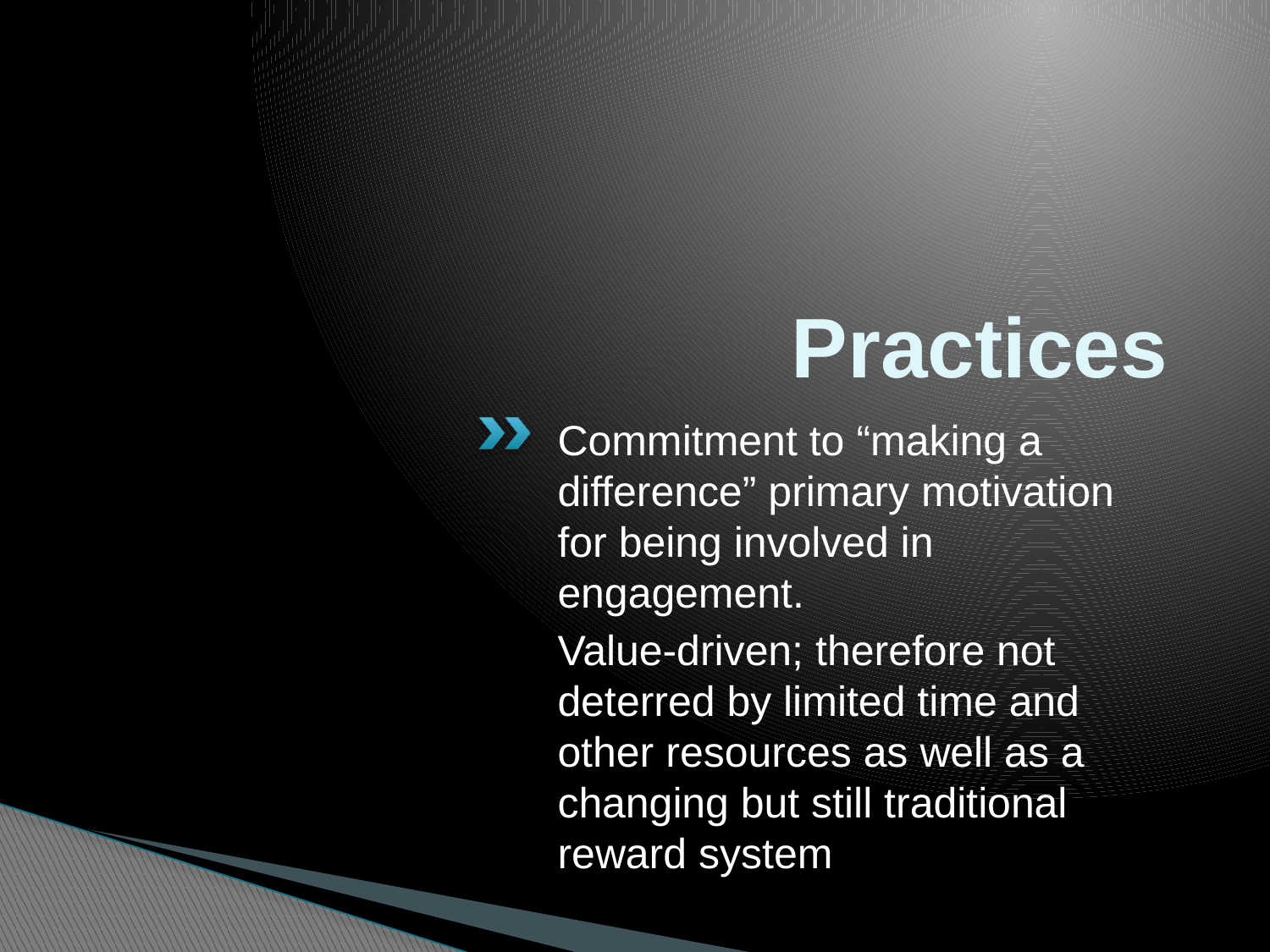

# Practices
Commitment to “making a difference” primary motivation for being involved in engagement.
Value-driven; therefore not deterred by limited time and other resources as well as a changing but still traditional reward system